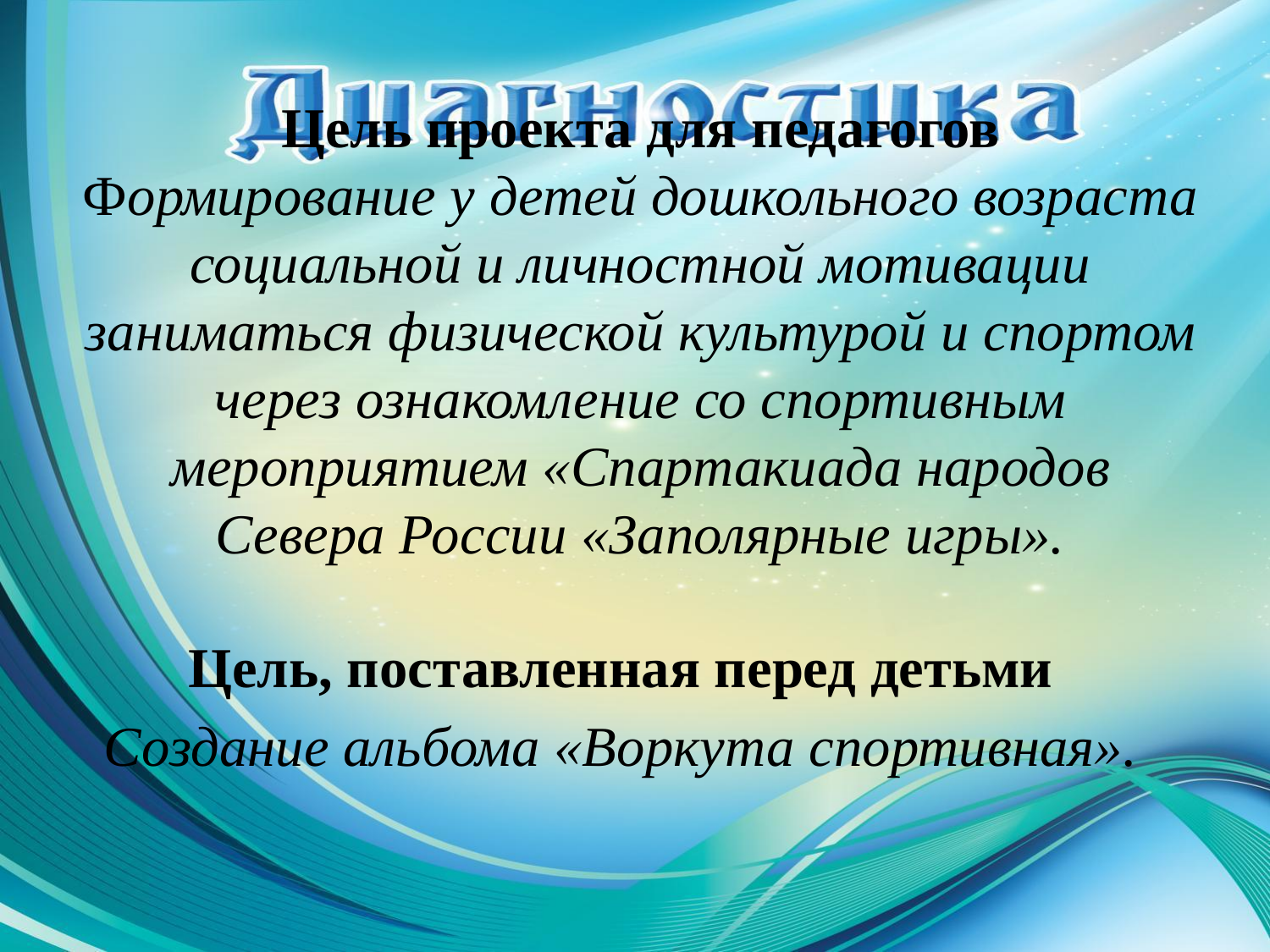

# Цель проекта для педагогов Формирование у детей дошкольного возраста социальной и личностной мотивации заниматься физической культурой и спортом через ознакомление со спортивным мероприятием «Спартакиада народов Севера России «Заполярные игры».
Цель, поставленная перед детьми
Создание альбома «Воркута спортивная».